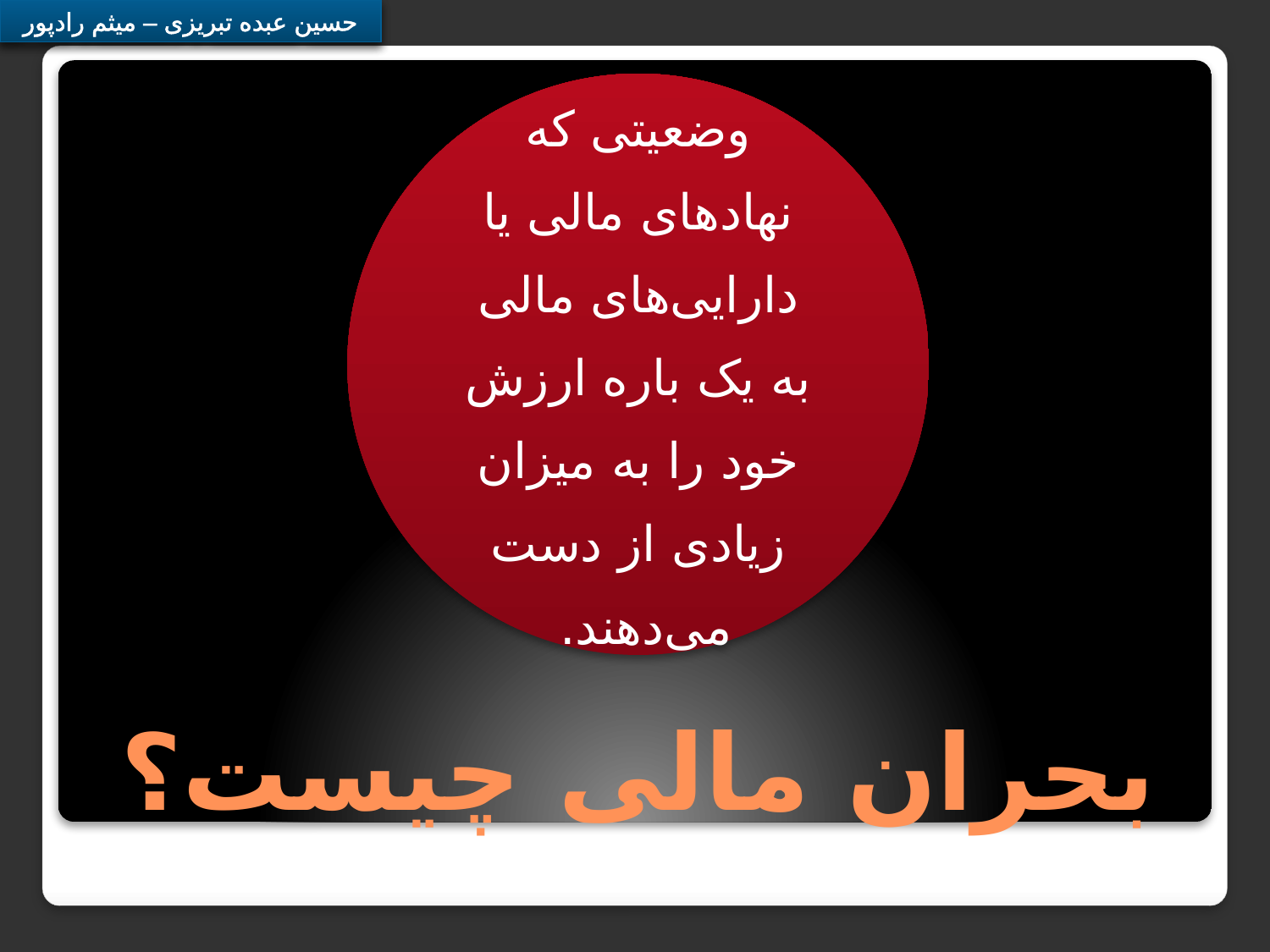

وضعیتی که نهادهای مالی یا دارایی‌‌های مالی به یک باره ارزش خود را به میزان زیادی از دست می‌دهند.
# بحران مالی چیست؟